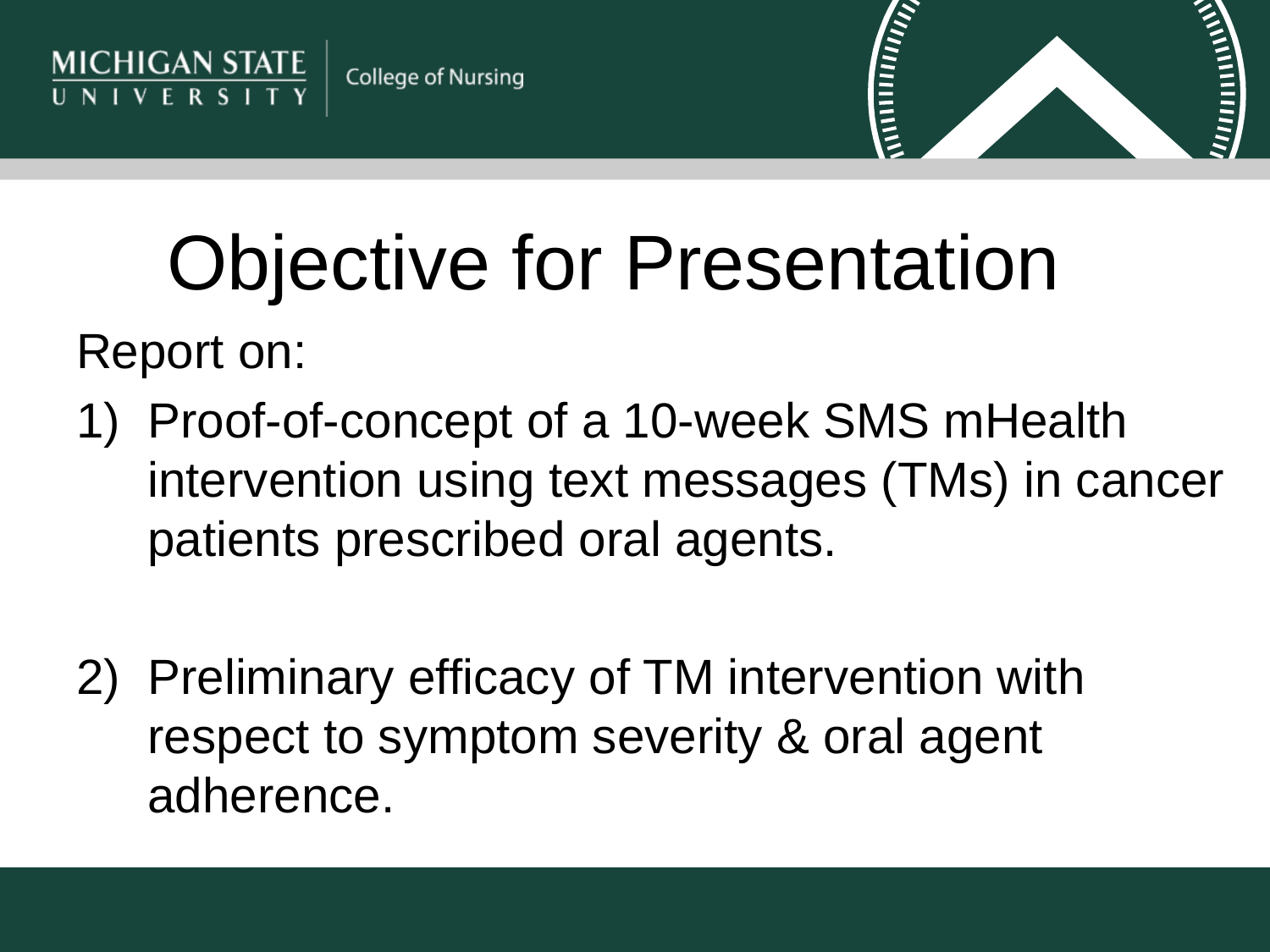

# Objective for Presentation
Report on:
Proof-of-concept of a 10-week SMS mHealth intervention using text messages (TMs) in cancer patients prescribed oral agents.

Preliminary efficacy of TM intervention with respect to symptom severity & oral agent adherence.